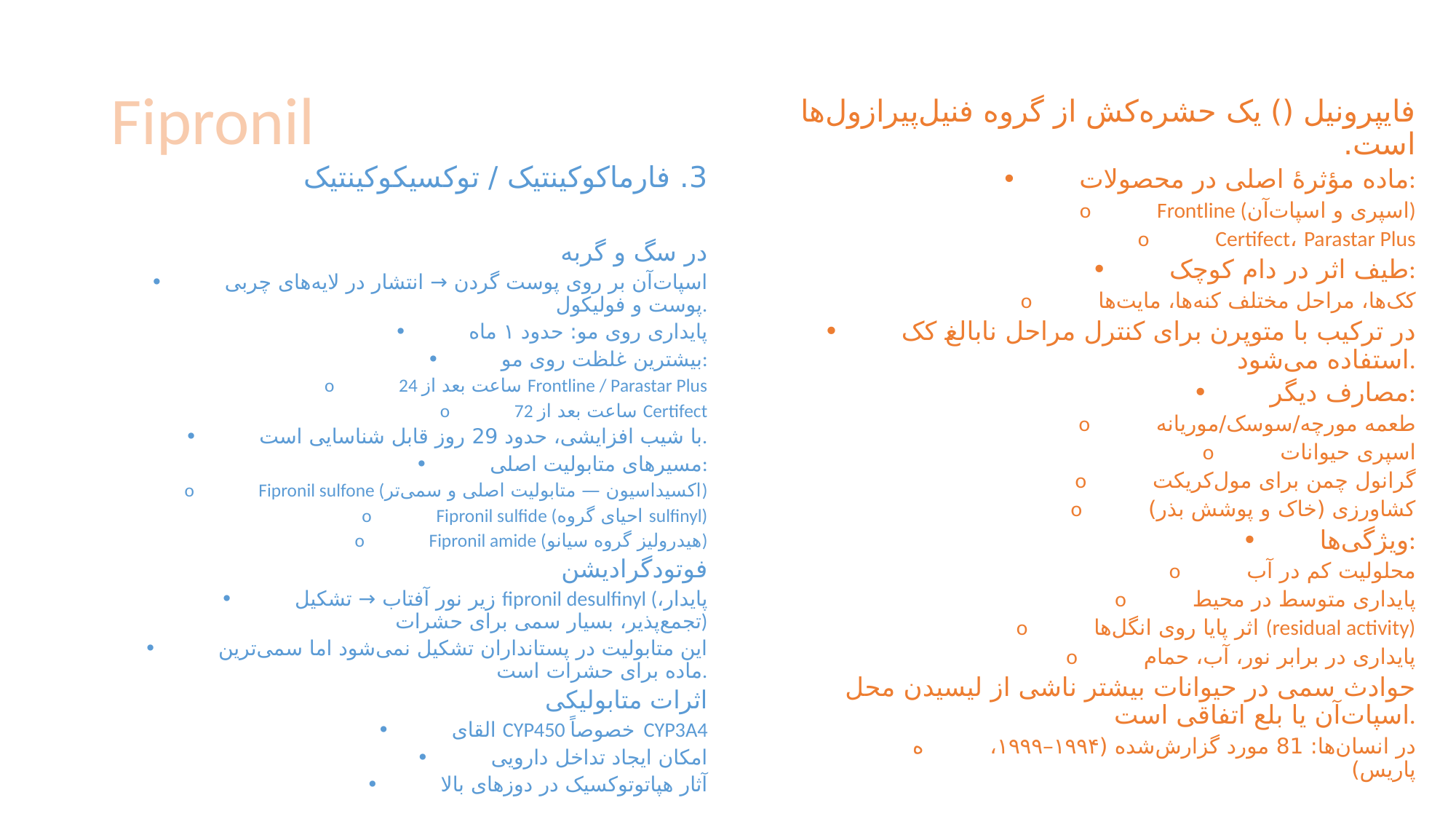

# Fipronil

‌فایپرونیل () یک حشره‌کش از گروه فنیل‌پیرازول‌ها است.
•	ماده مؤثرهٔ اصلی در محصولات:
o	Frontline (اسپری و اسپات‌آن)
o	Certifect، Parastar Plus
•	طیف اثر در دام کوچک:
o	کک‌ها، مراحل مختلف کنه‌ها، مایت‌ها
•	در ترکیب با متوپرن برای کنترل مراحل نابالغ کک استفاده می‌شود.
•	مصارف دیگر:
o	طعمه مورچه/سوسک/موریانه
o	اسپری حیوانات
o	گرانول چمن برای مول‌کریکت
o	کشاورزی (خاک و پوشش بذر)
•	ویژگی‌ها:
o	محلولیت کم در آب
o	پایداری متوسط در محیط
o	اثر پایا روی انگل‌ها (residual activity)
o	پایداری در برابر نور، آب، حمام
‌	حوادث سمی در حیوانات بیشتر ناشی از لیسیدن محل اسپات‌آن یا بلع اتفاقی است.
ه	در انسان‌ها: 81 مورد گزارش‌شده (۱۹۹۴–۱۹۹۹، پاریس)

3. فارماکوکینتیک / توکسیکوکینتیک

در سگ و گربه
•	اسپات‌آن بر روی پوست گردن → انتشار در لایه‌های چربی پوست و فولیکول.
•	پایداری روی مو: حدود ۱ ماه
•	بیشترین غلظت روی مو:
o	24 ساعت بعد از Frontline / Parastar Plus
o	72 ساعت بعد از Certifect
•	با شیب افزایشی، حدود 29 روز قابل شناسایی است.
•	مسیرهای متابولیت اصلی:
o	Fipronil sulfone (اکسیداسیون — متابولیت اصلی و سمی‌تر)
o	Fipronil sulfide (احیای گروه sulfinyl)
o	Fipronil amide (هیدرولیز گروه سیانو)
فوتودگرادیشن
•	زیر نور آفتاب → تشکیل fipronil desulfinyl (پایدار، تجمع‌پذیر، بسیار سمی برای حشرات)
•	این متابولیت در پستانداران تشکیل نمی‌شود اما سمی‌ترین ماده برای حشرات است.
اثرات متابولیکی
•	القای CYP450 خصوصاً CYP3A4
•	امکان ایجاد تداخل دارویی
•	آثار هپاتوتوکسیک در دوزهای بالا